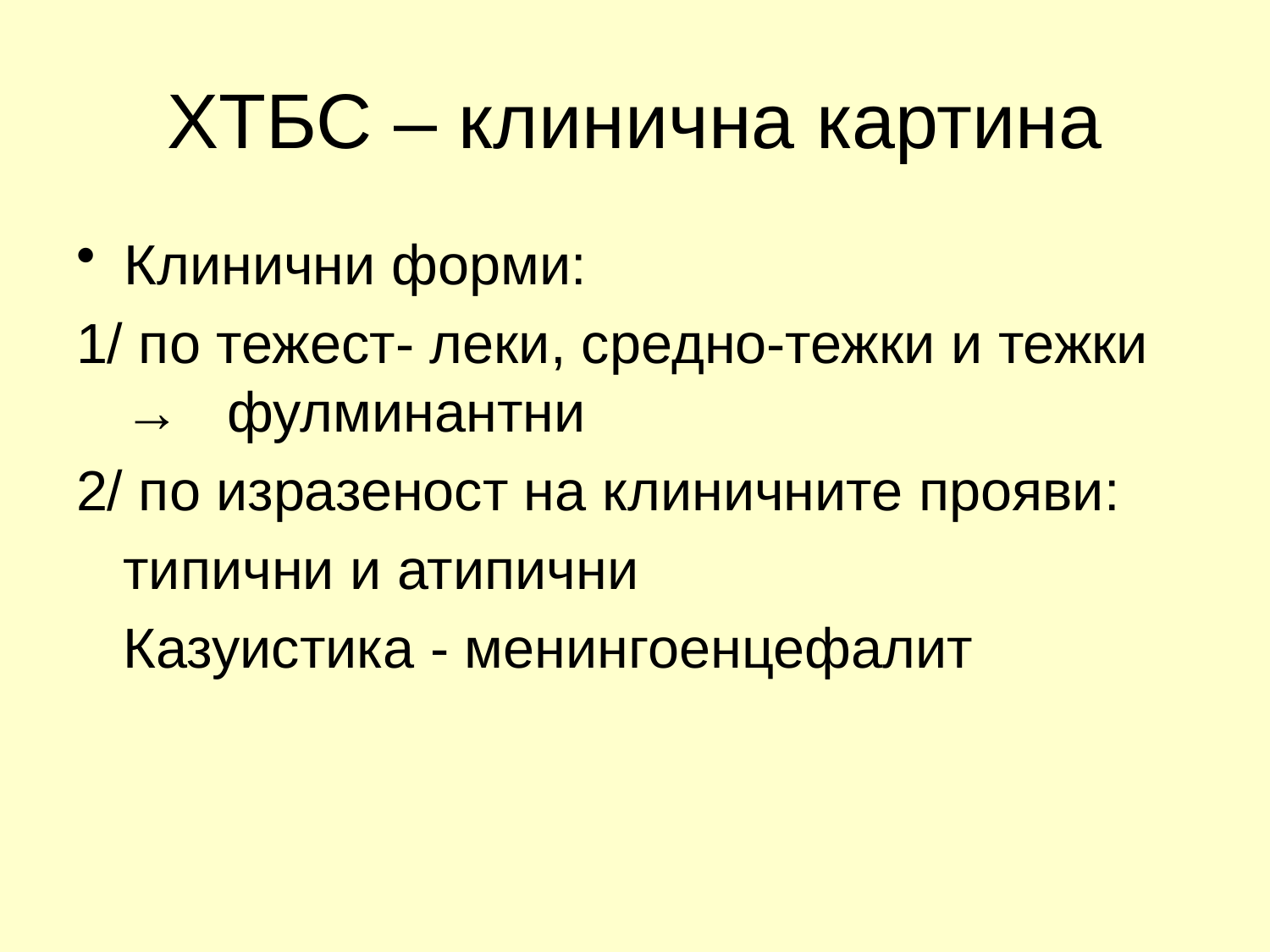

# ХТБС – клинична картина
Клинични форми:
1/ по тежест- леки, средно-тежки и тежки →   фулминантни
2/ по изразеност на клиничните прояви:
   типични и атипични
   Казуистика - менингоенцефалит